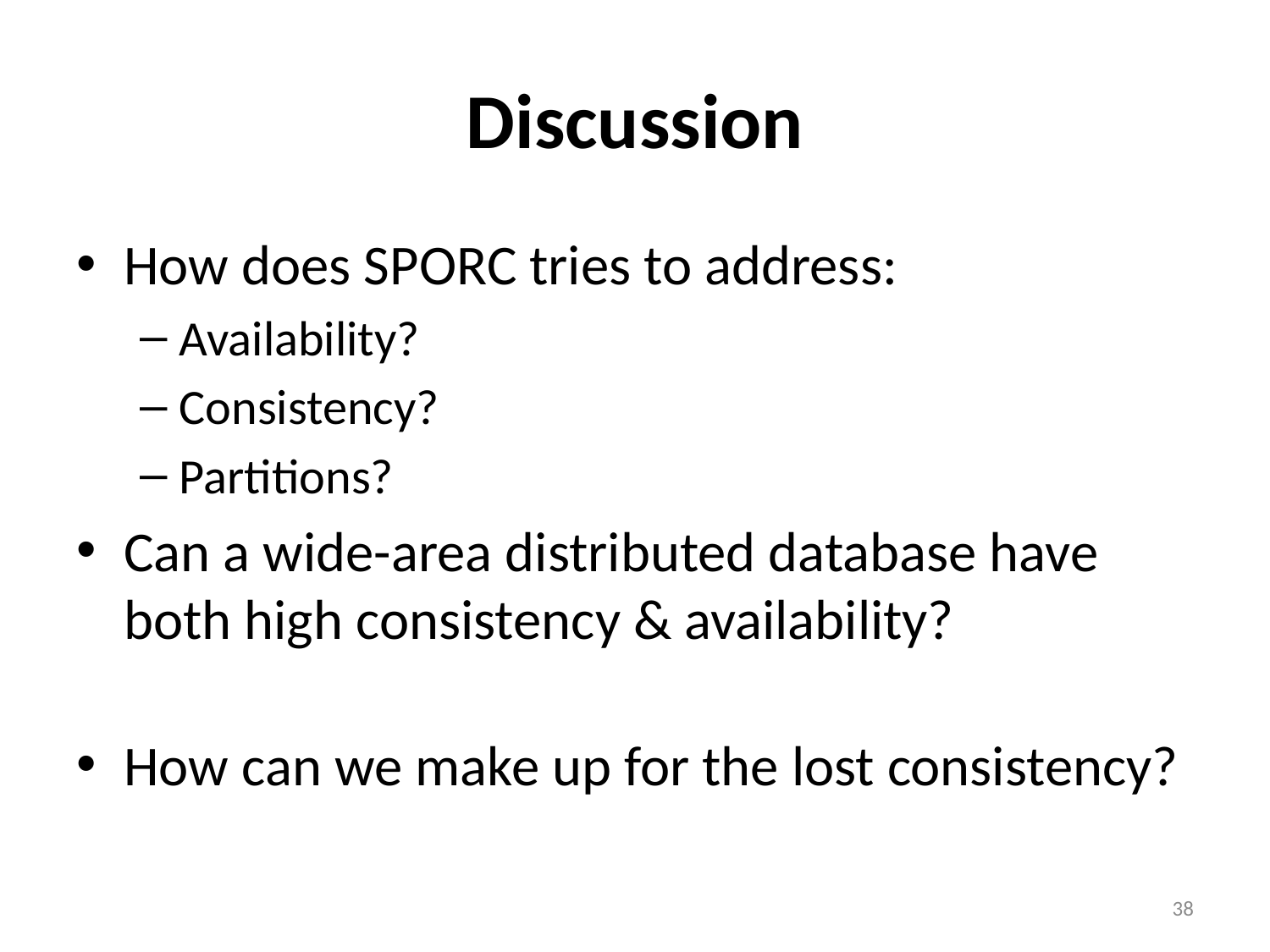

# Discussion
How does SPORC tries to address:
Availability?
Consistency?
Partitions?
Can a wide-area distributed database have both high consistency & availability?
How can we make up for the lost consistency?

38